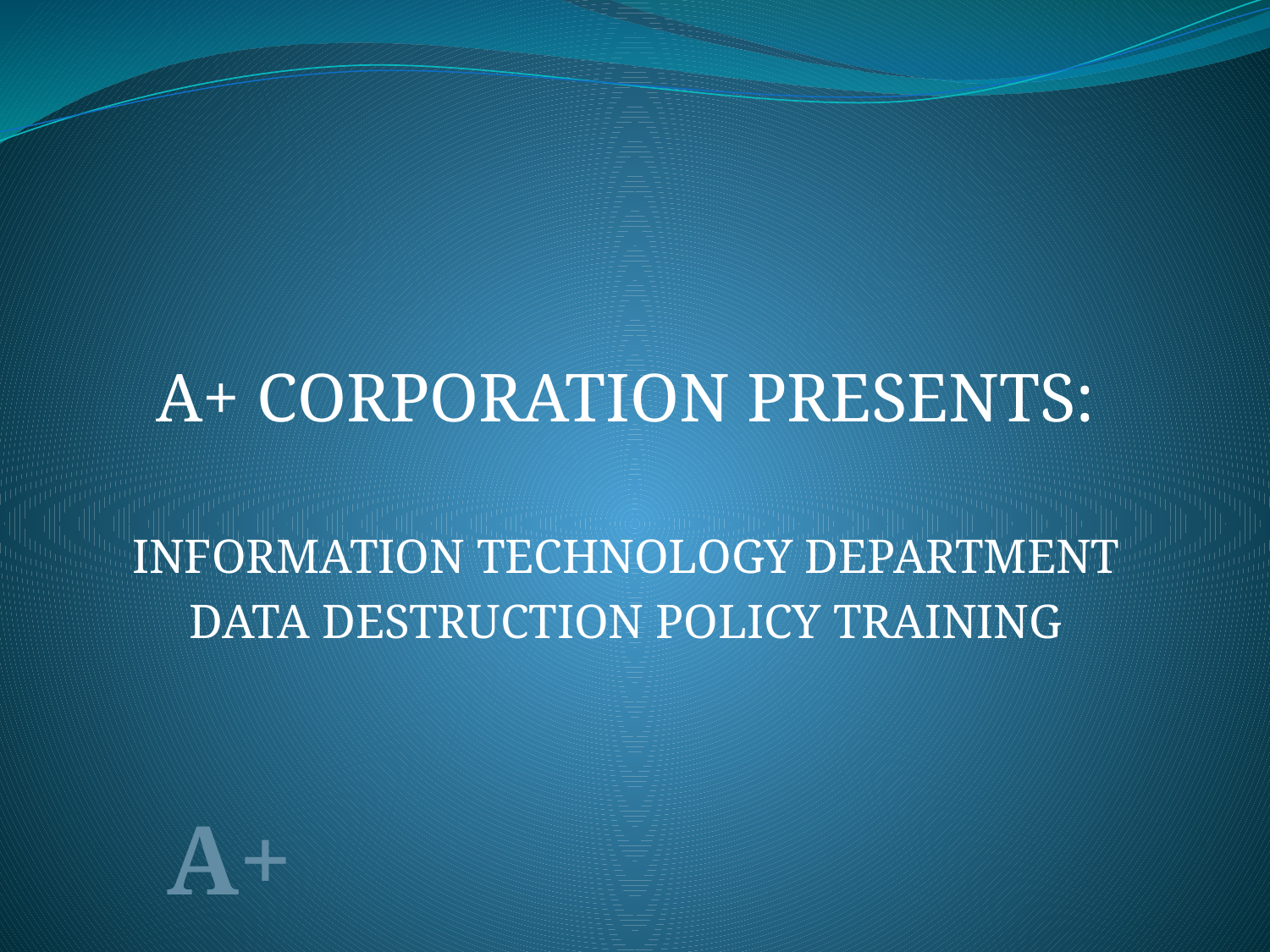

A+ CORPORATION PRESENTS:

INFORMATION TECHNOLOGY DEPARTMENT
DATA DESTRUCTION POLICY TRAINING
A+